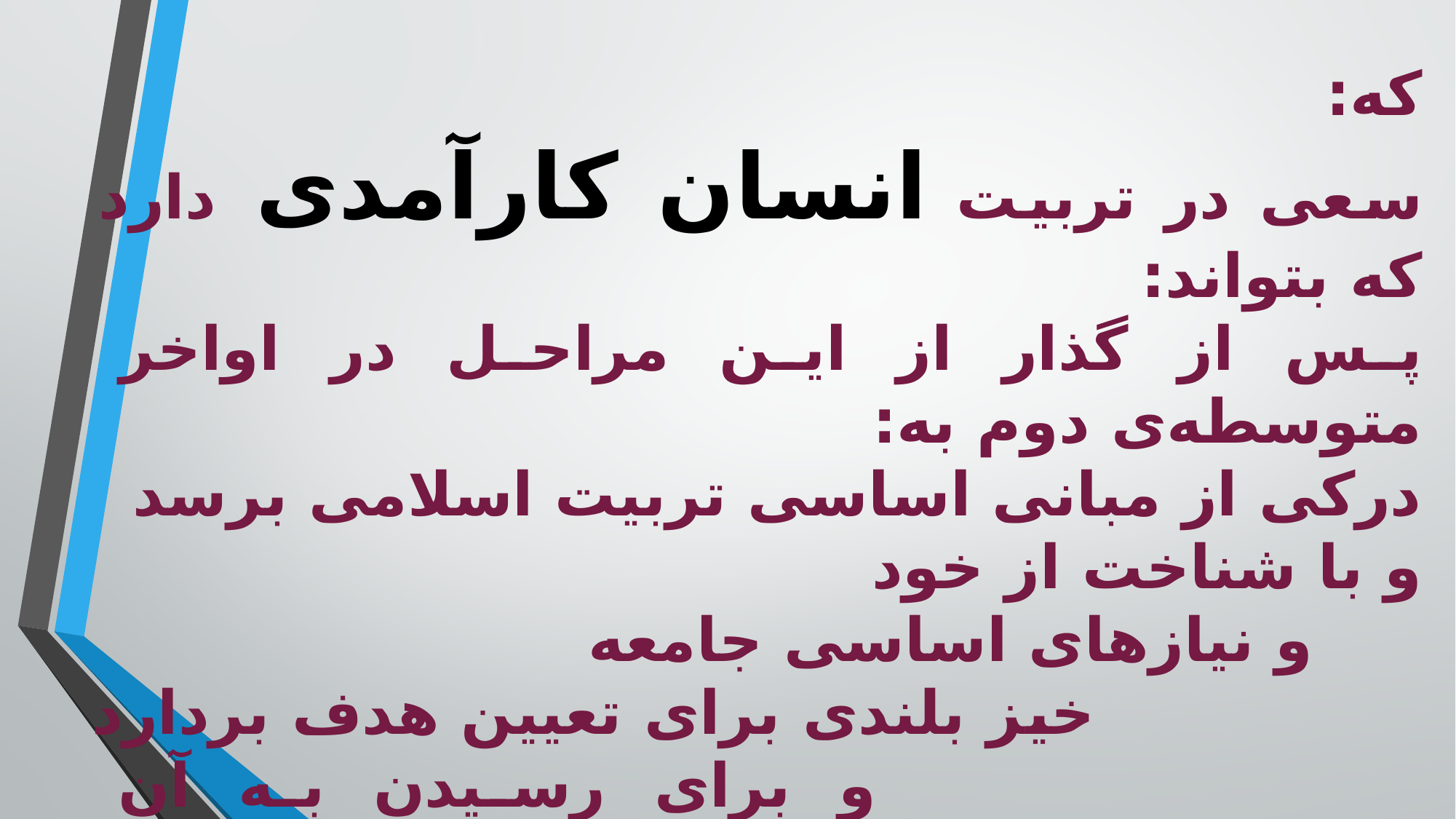

که:
سعی در تربیت انسان کارآمدی دارد که بتواند:
پس از گذار از این مراحل در اواخر متوسطه‌ی دوم به:
درکی از مبانی اساسی تربیت اسلامی برسد
	و با شناخت از خود
		و نیازهای اساسی جامعه
				خیز بلندی برای تعیین هدف بردارد
						و برای رسیدن به آن برنامه‌ریزی و تلاش کند.
																		(هدف کلان)